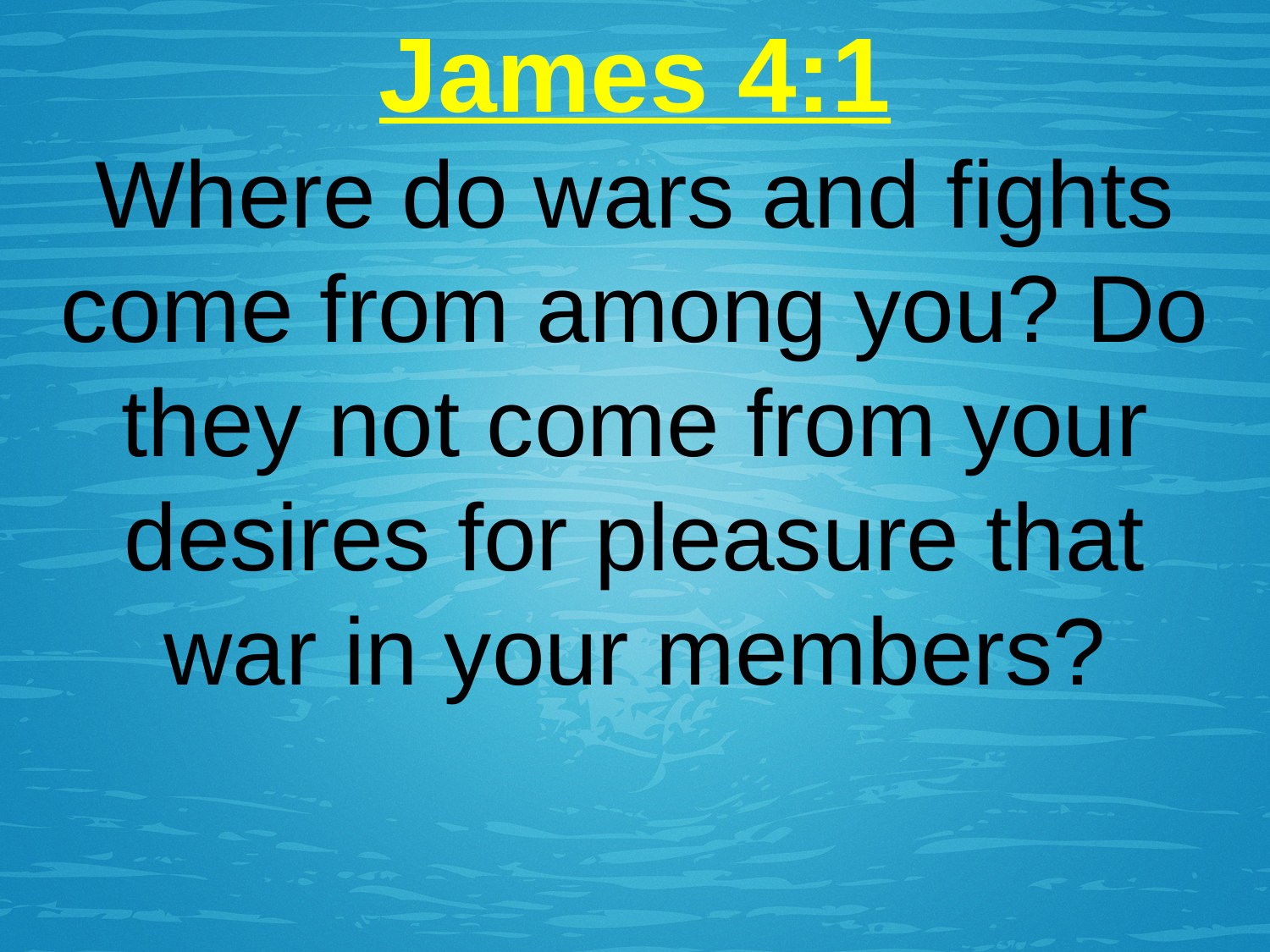

James 4:1
Where do wars and fights come from among you? Do they not come from your desires for pleasure that war in your members?